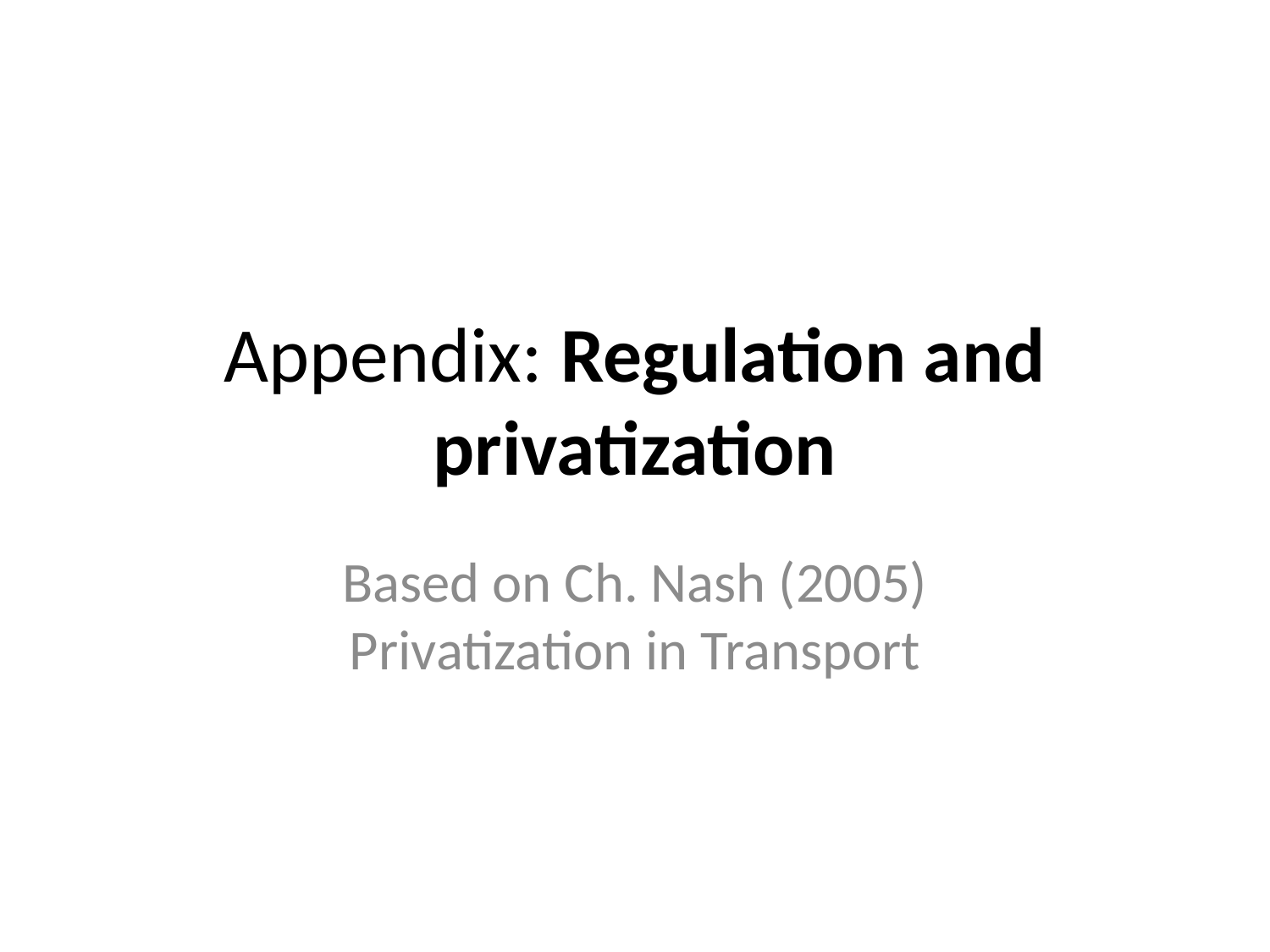

# Appendix: Regulation and privatization
Based on Ch. Nash (2005) Privatization in Transport